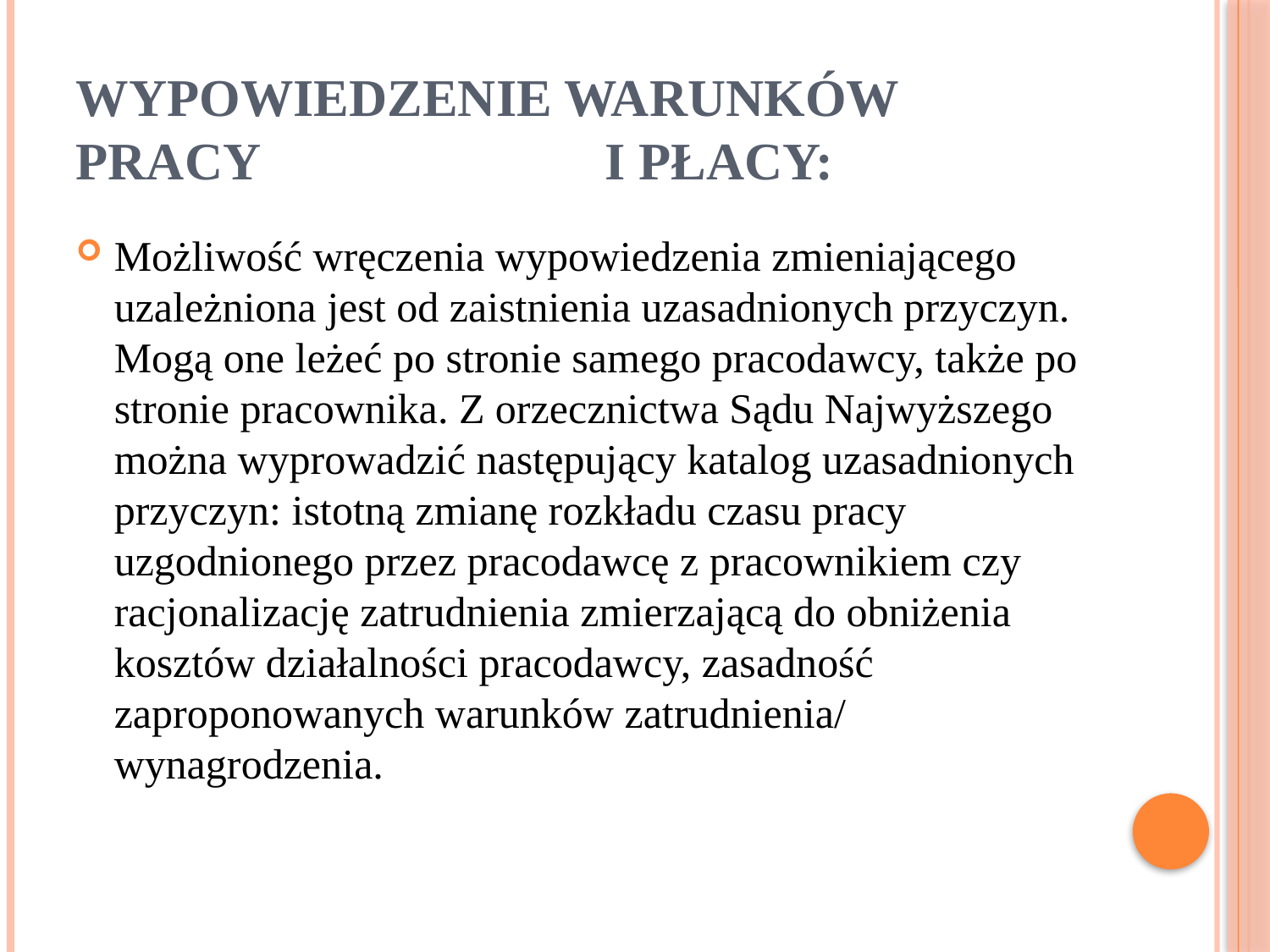

# Wypowiedzenie warunków pracy                          i płacy:
Możliwość wręczenia wypowiedzenia zmieniającego uzależniona jest od zaistnienia uzasadnionych przyczyn. Mogą one leżeć po stronie samego pracodawcy, także po stronie pracownika. Z orzecznictwa Sądu Najwyższego można wyprowadzić następujący katalog uzasadnionych przyczyn: istotną zmianę rozkładu czasu pracy uzgodnionego przez pracodawcę z pracownikiem czy racjonalizację zatrudnienia zmierzającą do obniżenia kosztów działalności pracodawcy, zasadność zaproponowanych warunków zatrudnienia/ wynagrodzenia.